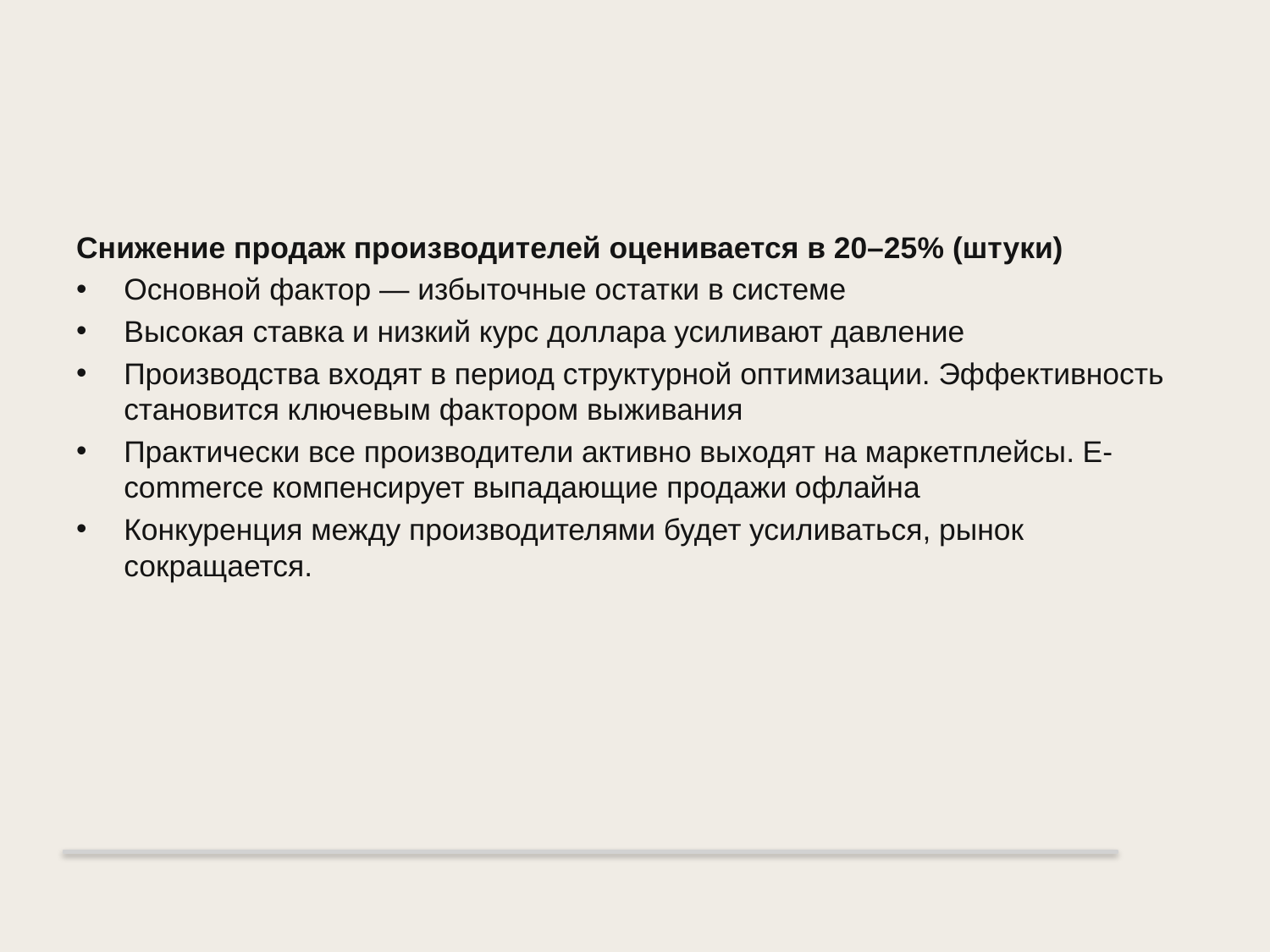

# Риски для производителей в 2026 году
Снижение продаж производителей оценивается в 20–25% (штуки)
Основной фактор — избыточные остатки в системе
Высокая ставка и низкий курс доллара усиливают давление
Производства входят в период структурной оптимизации. Эффективность становится ключевым фактором выживания
Практически все производители активно выходят на маркетплейсы. E-commerce компенсирует выпадающие продажи офлайна
Конкуренция между производителями будет усиливаться, рынок сокращается.